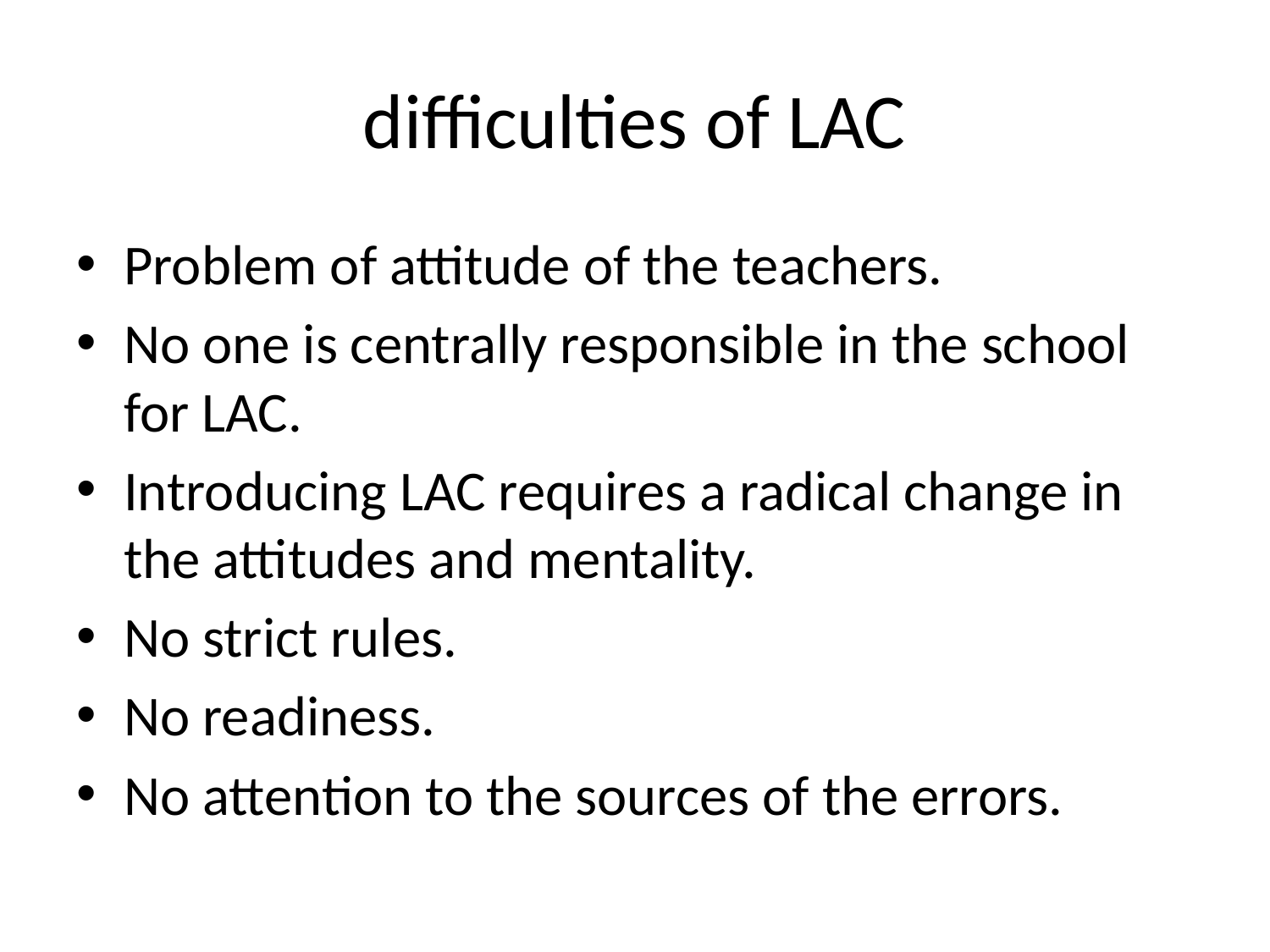

# difficulties of LAC
Problem of attitude of the teachers.
No one is centrally responsible in the school for LAC.
Introducing LAC requires a radical change in the attitudes and mentality.
No strict rules.
No readiness.
No attention to the sources of the errors.